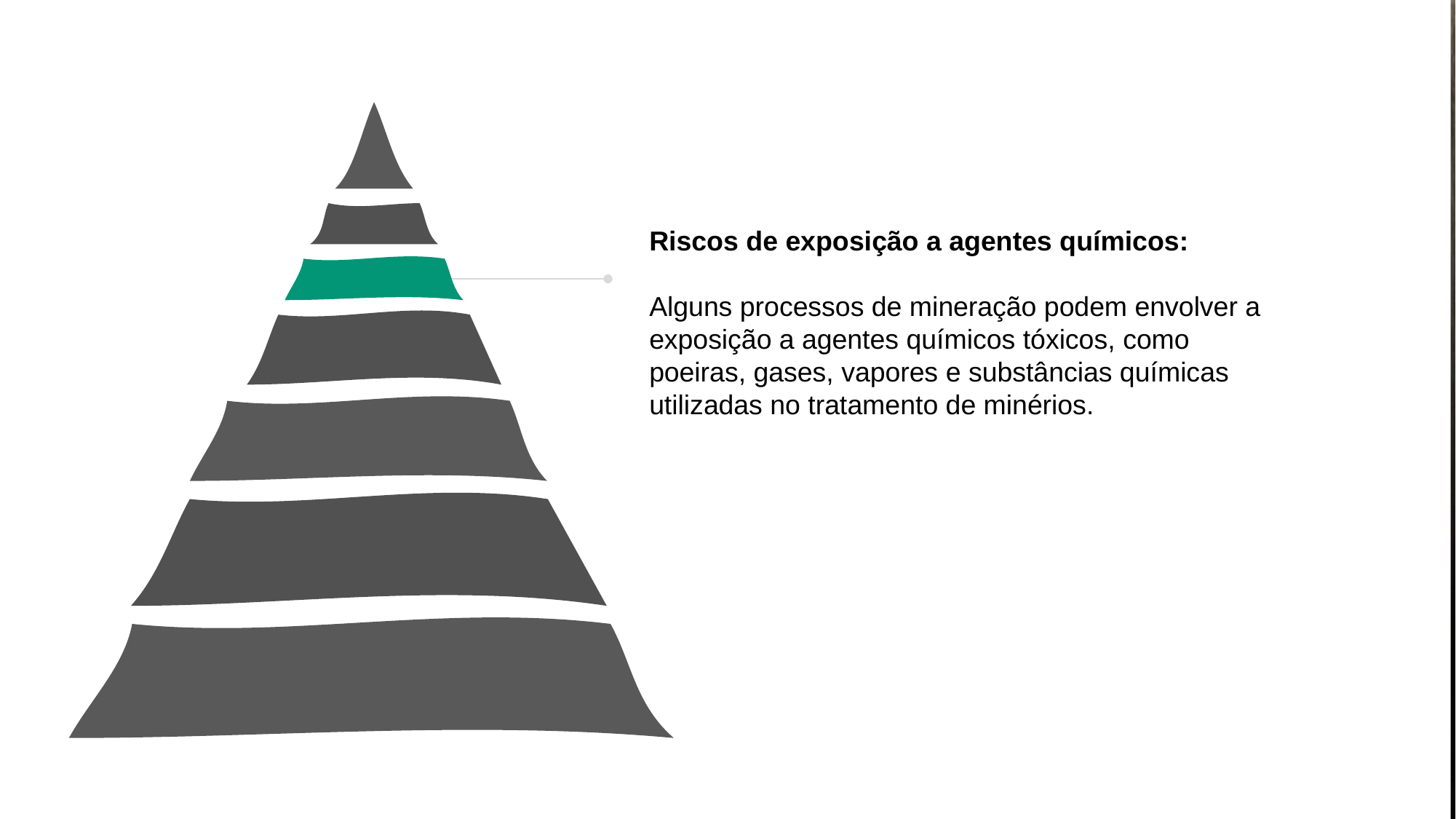

Riscos de exposição a agentes químicos:

Alguns processos de mineração podem envolver a exposição a agentes químicos tóxicos, como poeiras, gases, vapores e substâncias químicas utilizadas no tratamento de minérios.

60